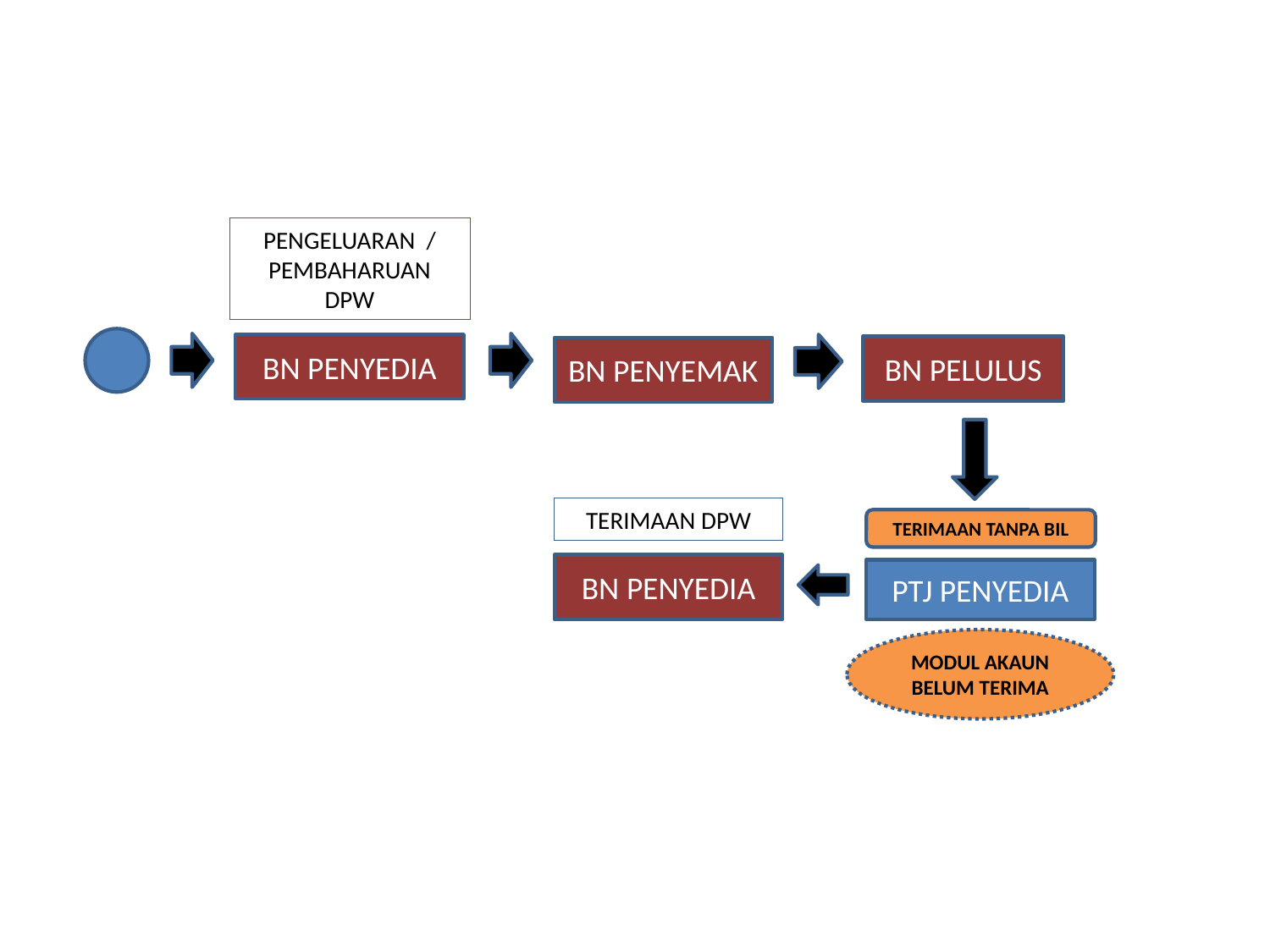

PENGELUARAN  / PEMBAHARUAN DPW

BN PENYEDIA

BN PELULUS
BN PENYEMAK

TERIMAAN DPW
TERIMAAN TANPA BIL
BN PENYEDIA
PTJ PENYEDIA

MODUL AKAUN BELUM TERIMA